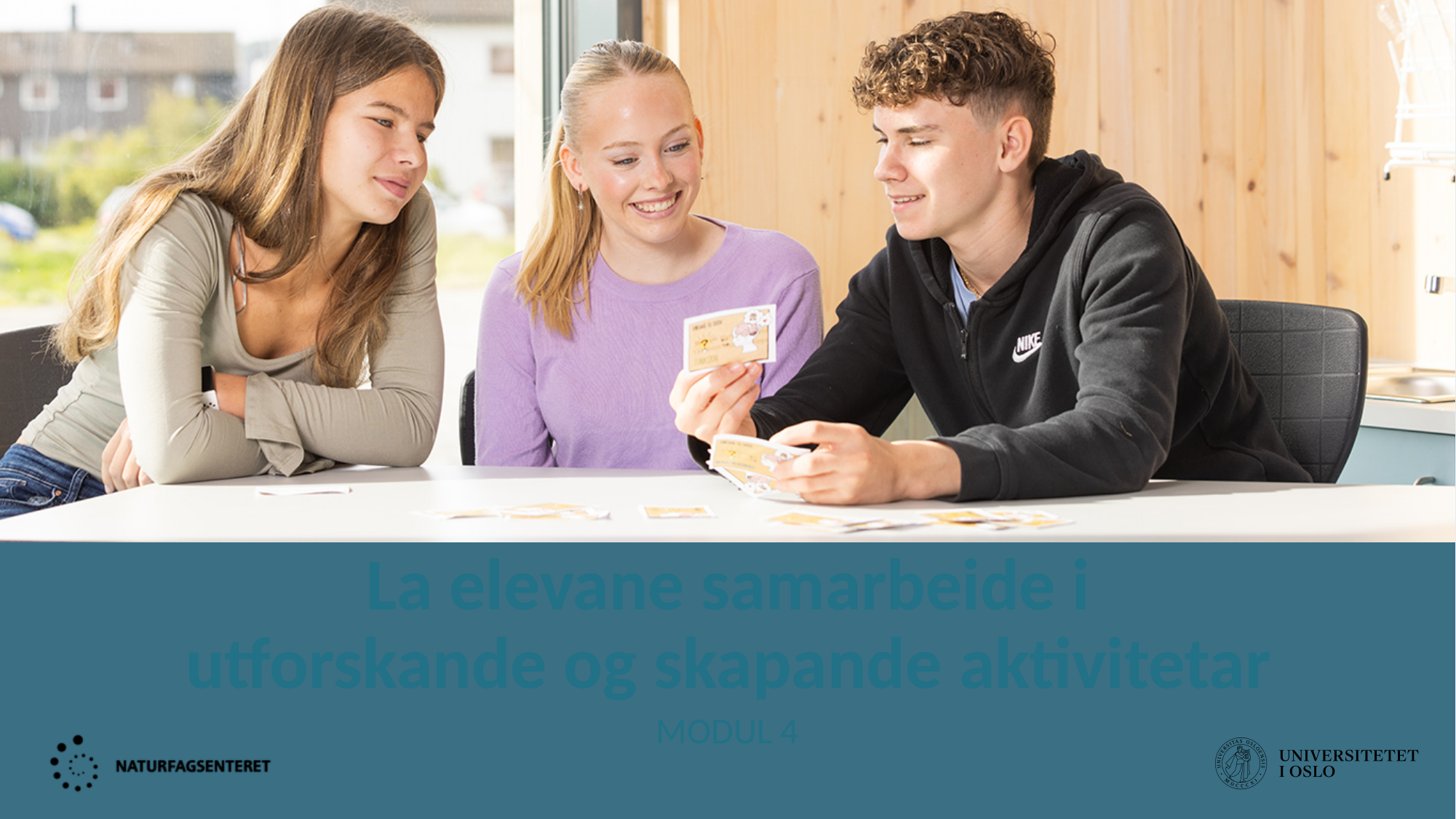

# La elevane samarbeide i utforskande og skapande aktivitetar
MODUL 4